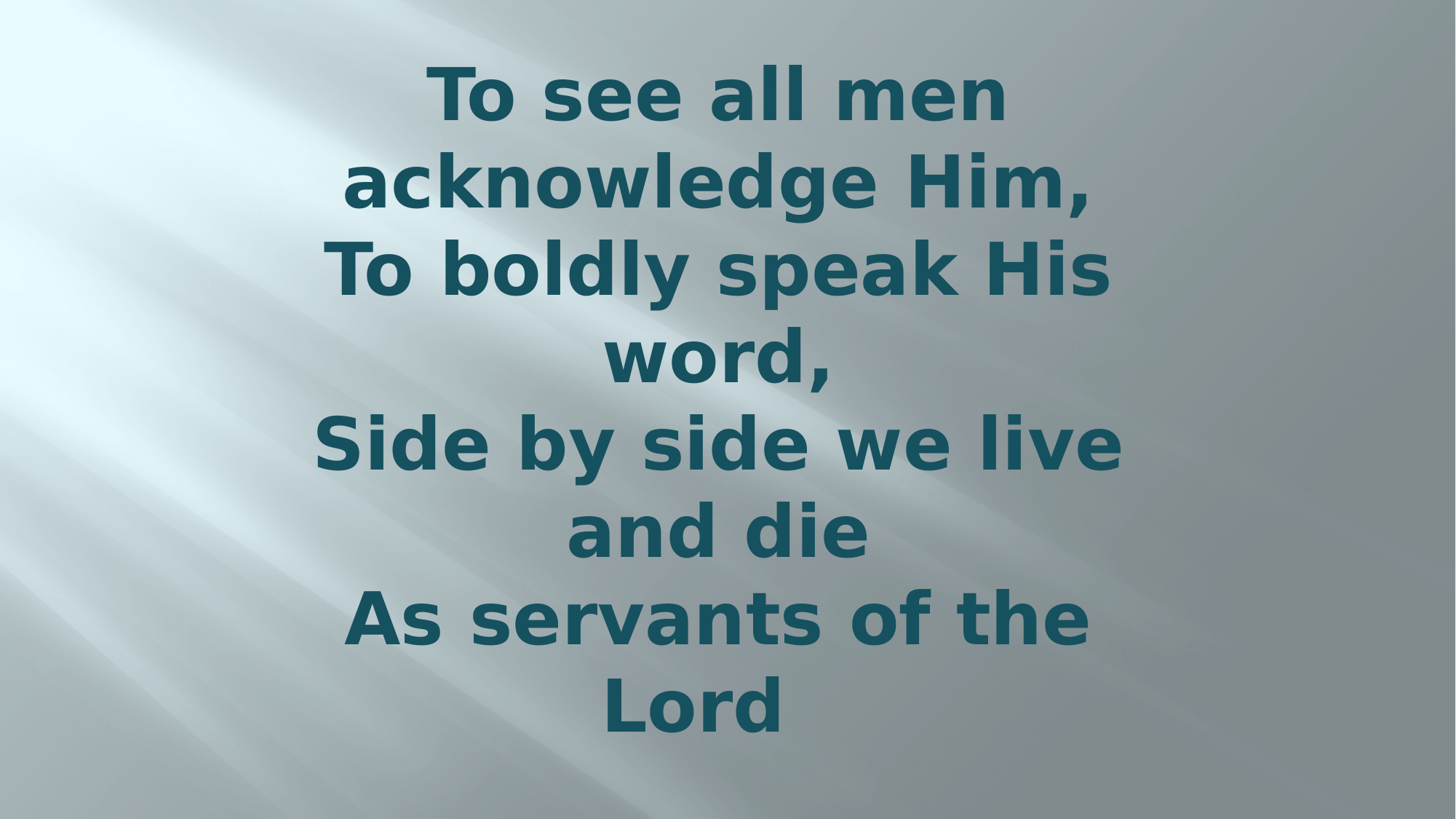

# To see all men acknowledge Him, To boldly speak His word, Side by side we live and die As servants of the Lord